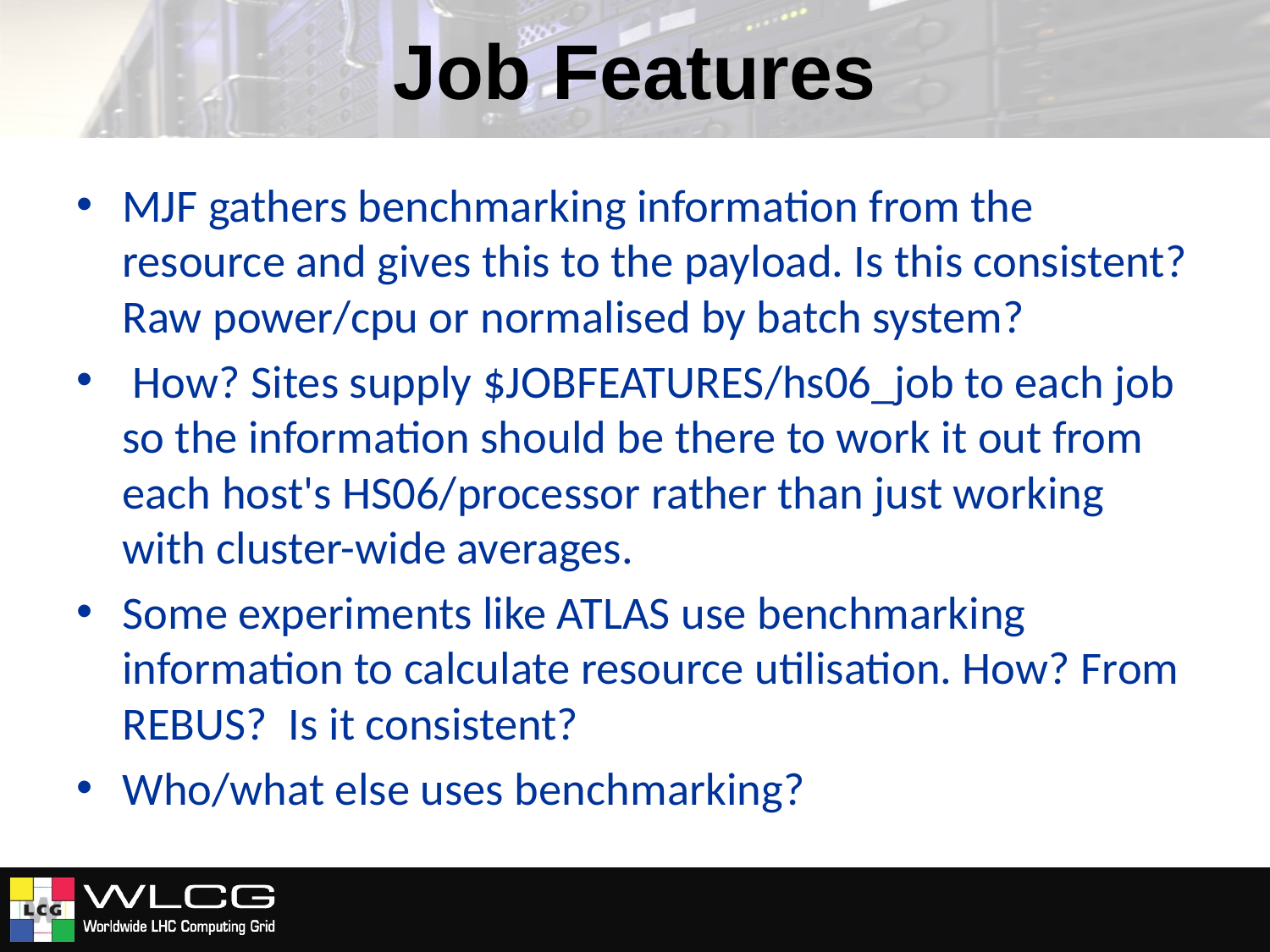

# Job Features
MJF gathers benchmarking information from the resource and gives this to the payload. Is this consistent? Raw power/cpu or normalised by batch system?
 How? Sites supply $JOBFEATURES/hs06_job to each job so the information should be there to work it out from each host's HS06/processor rather than just working with cluster-wide averages.
Some experiments like ATLAS use benchmarking information to calculate resource utilisation. How? From REBUS?  Is it consistent?
Who/what else uses benchmarking?